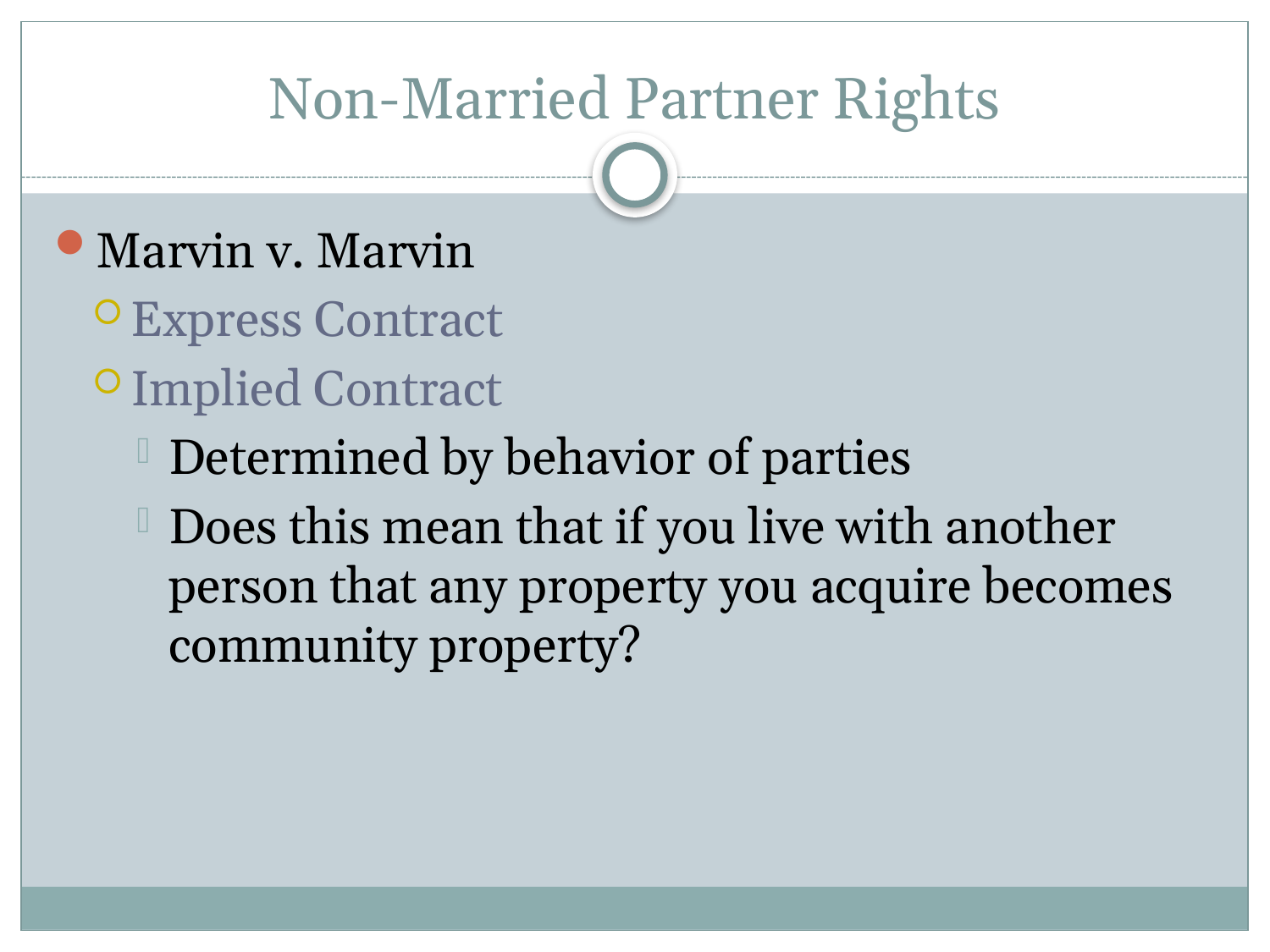

# Non-Married Partner Rights
Marvin v. Marvin
Express Contract
Implied Contract
Determined by behavior of parties
Does this mean that if you live with another person that any property you acquire becomes community property?